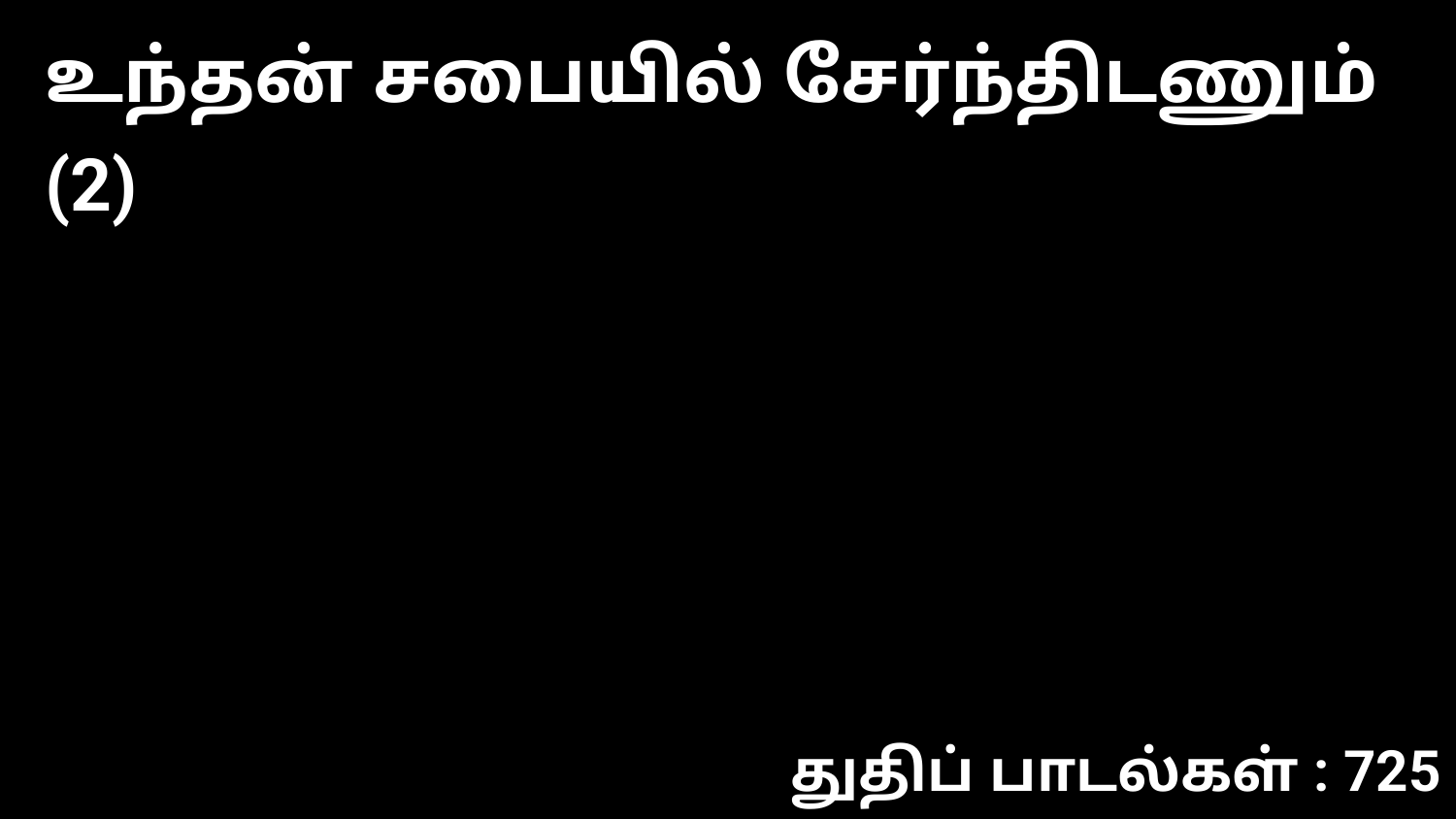

உந்தன் சபையில் சேர்ந்திடணும் (2)
துதிப் பாடல்கள் : 725